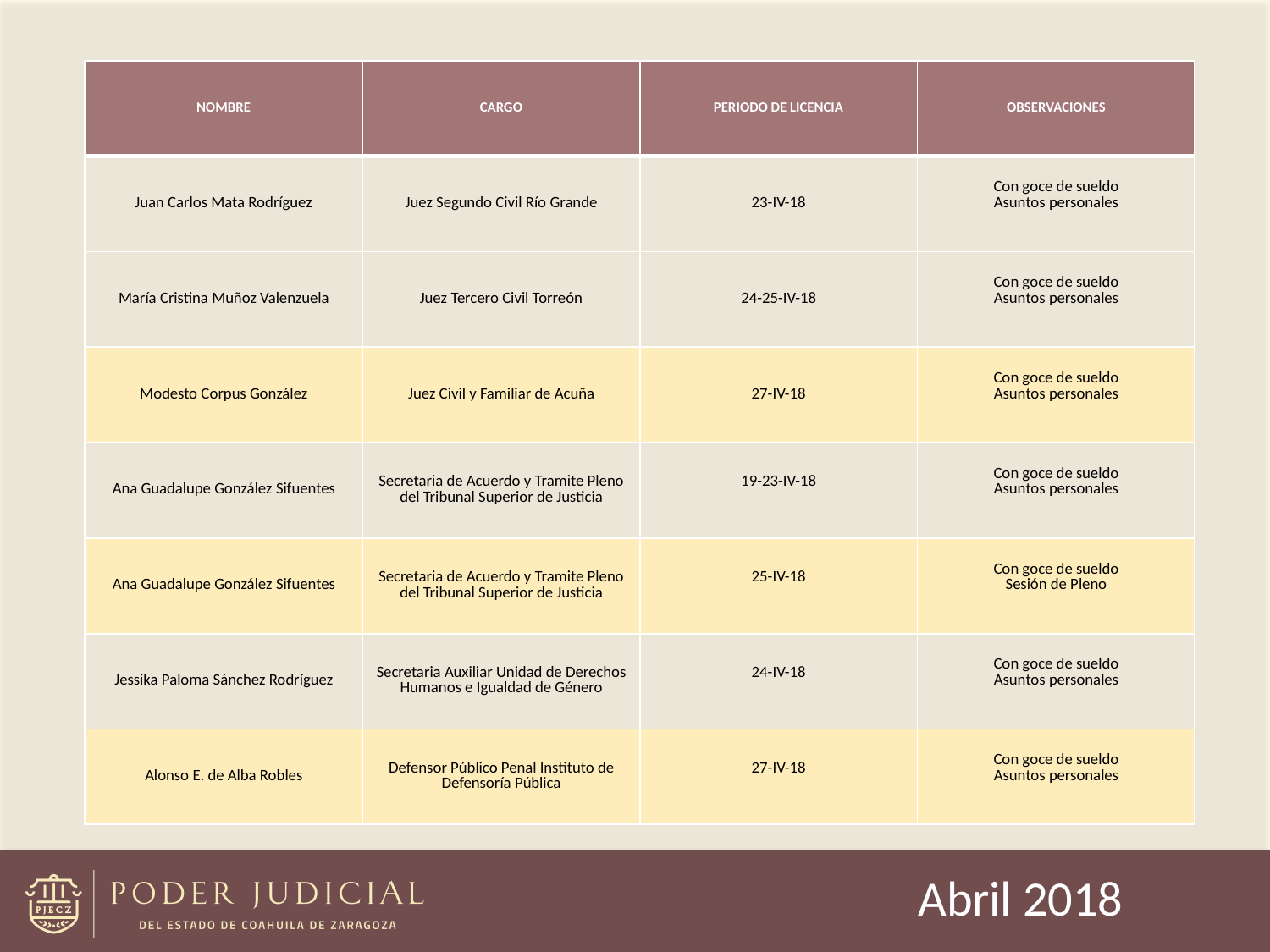

| NOMBRE | CARGO | PERIODO DE LICENCIA | OBSERVACIONES |
| --- | --- | --- | --- |
| Juan Carlos Mata Rodríguez | Juez Segundo Civil Río Grande | 23-IV-18 | Con goce de sueldo Asuntos personales |
| María Cristina Muñoz Valenzuela | Juez Tercero Civil Torreón | 24-25-IV-18 | Con goce de sueldo Asuntos personales |
| Modesto Corpus González | Juez Civil y Familiar de Acuña | 27-IV-18 | Con goce de sueldo Asuntos personales |
| Ana Guadalupe González Sifuentes | Secretaria de Acuerdo y Tramite Pleno del Tribunal Superior de Justicia | 19-23-IV-18 | Con goce de sueldo Asuntos personales |
| Ana Guadalupe González Sifuentes | Secretaria de Acuerdo y Tramite Pleno del Tribunal Superior de Justicia | 25-IV-18 | Con goce de sueldo Sesión de Pleno |
| Jessika Paloma Sánchez Rodríguez | Secretaria Auxiliar Unidad de Derechos Humanos e Igualdad de Género | 24-IV-18 | Con goce de sueldo Asuntos personales |
| Alonso E. de Alba Robles | Defensor Público Penal Instituto de Defensoría Pública | 27-IV-18 | Con goce de sueldo Asuntos personales |
Abril 2018